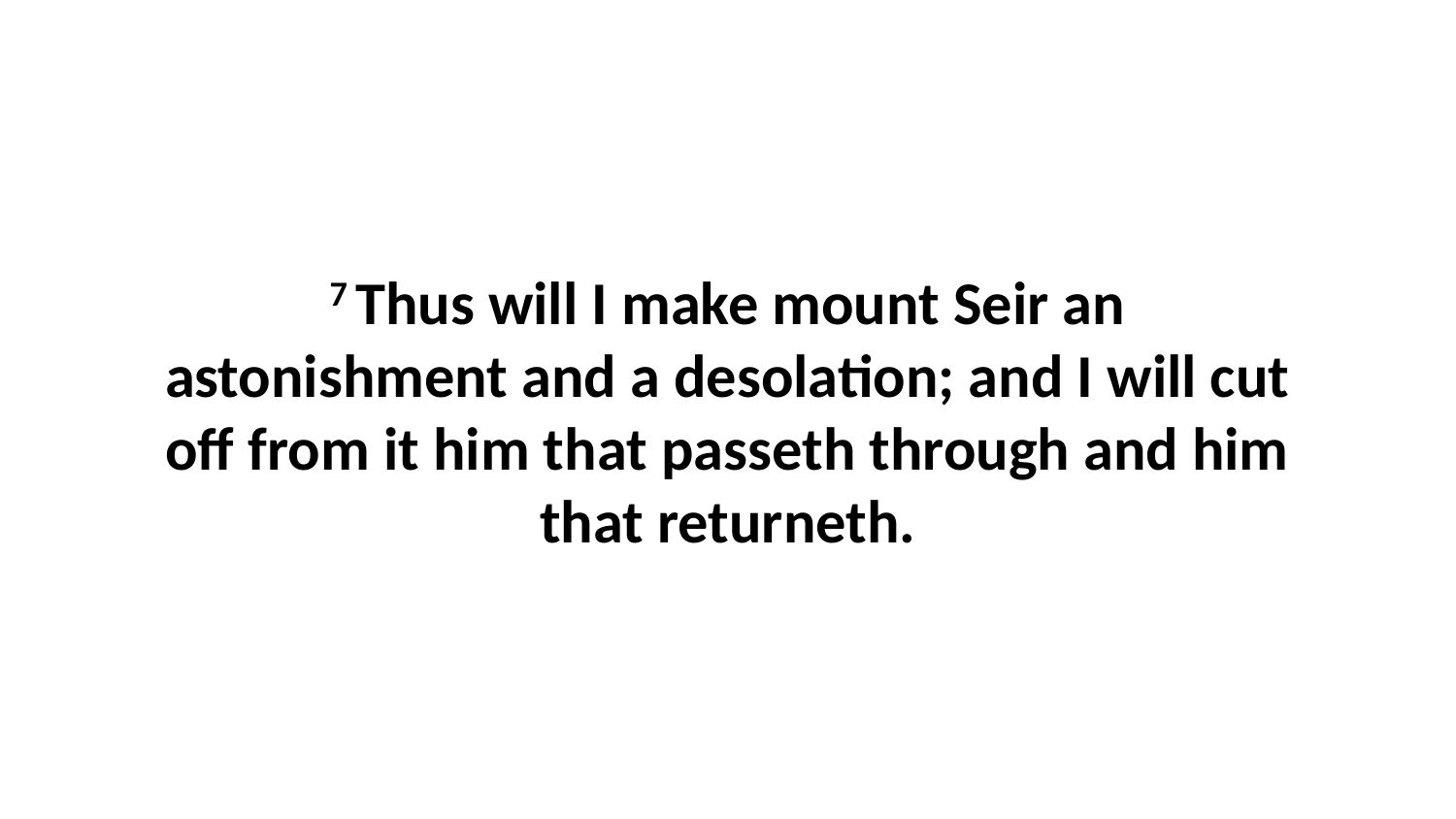

7 Thus will I make mount Seir an astonishment and a desolation; and I will cut off from it him that passeth through and him that returneth.